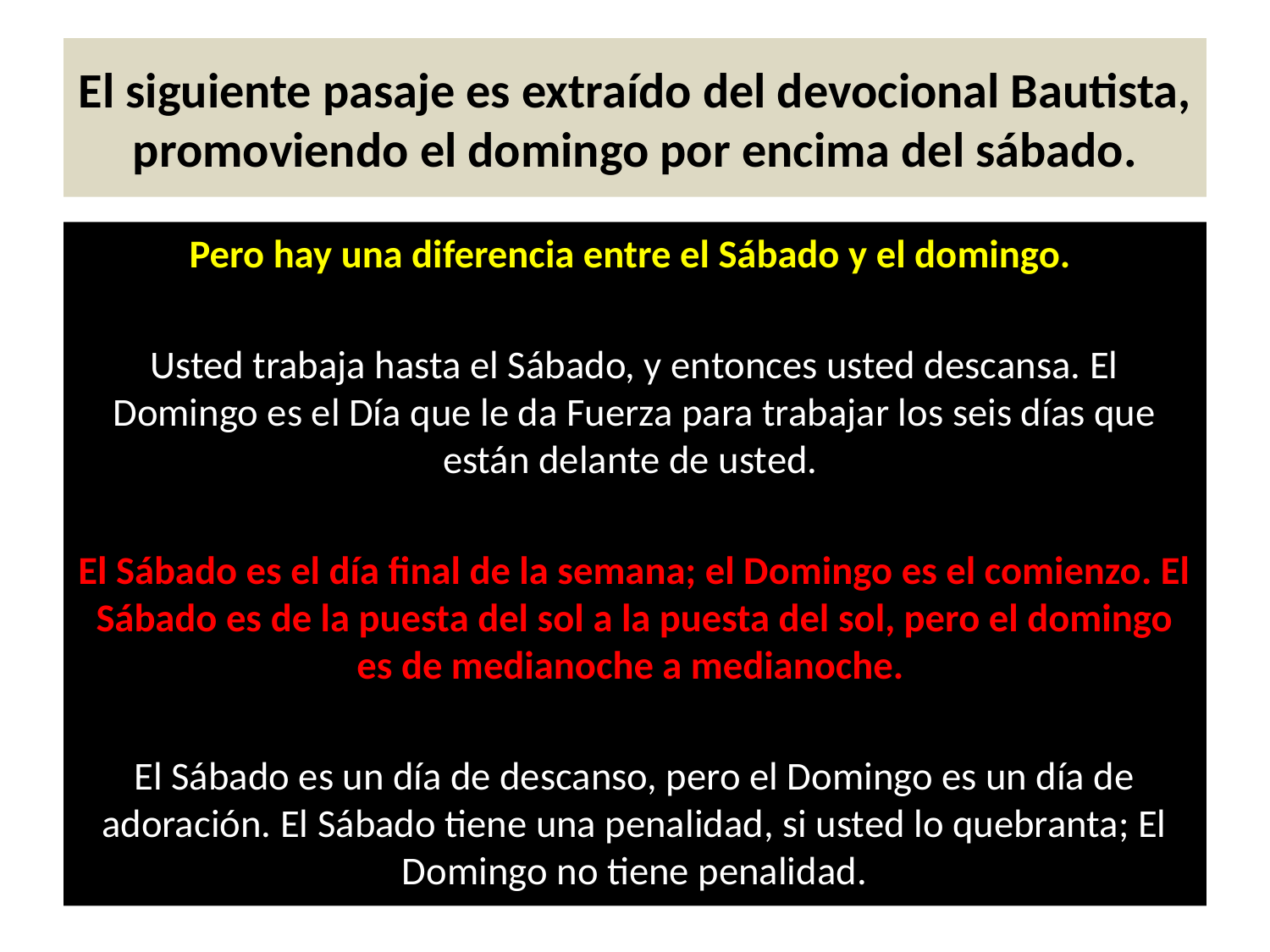

# El siguiente pasaje es extraído del devocional Bautista, promoviendo el domingo por encima del sábado.
Pero hay una diferencia entre el Sábado y el domingo.

Usted trabaja hasta el Sábado, y entonces usted descansa. El Domingo es el Día que le da Fuerza para trabajar los seis días que están delante de usted.

El Sábado es el día final de la semana; el Domingo es el comienzo. El Sábado es de la puesta del sol a la puesta del sol, pero el domingo es de medianoche a medianoche.

El Sábado es un día de descanso, pero el Domingo es un día de adoración. El Sábado tiene una penalidad, si usted lo quebranta; El Domingo no tiene penalidad.